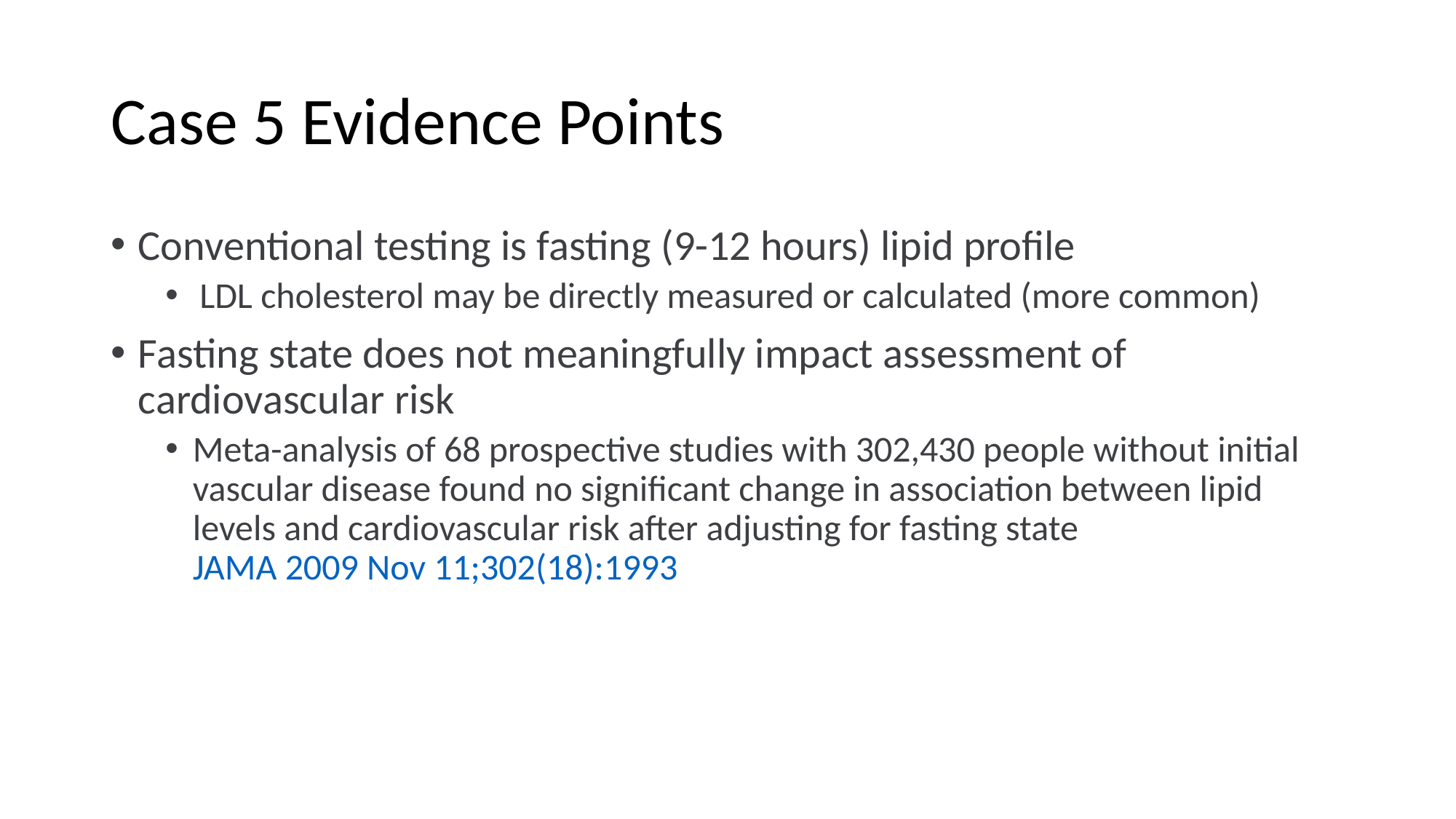

# Case 5 Evidence Points
Conventional testing is fasting (9-12 hours) lipid profile
LDL cholesterol may be directly measured or calculated (more common)
Fasting state does not meaningfully impact assessment of cardiovascular risk
Meta-analysis of 68 prospective studies with 302,430 people without initial vascular disease found no significant change in association between lipid levels and cardiovascular risk after adjusting for fasting state JAMA 2009 Nov 11;302(18):1993